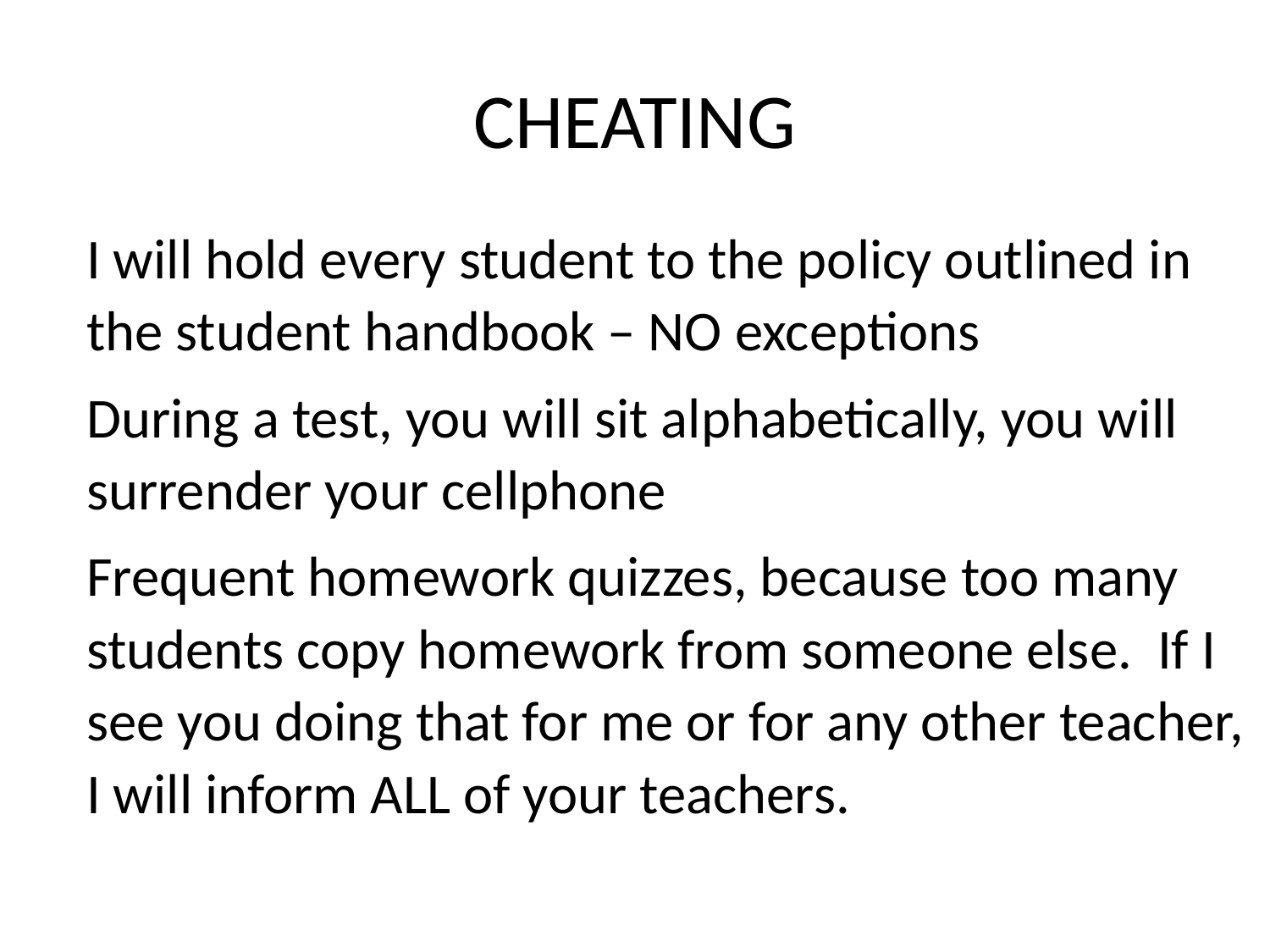

# CHEATING
I will hold every student to the policy outlined in the student handbook – NO exceptions
During a test, you will sit alphabetically, you will surrender your cellphone
Frequent homework quizzes, because too many students copy homework from someone else.  If I see you doing that for me or for any other teacher, I will inform ALL of your teachers.